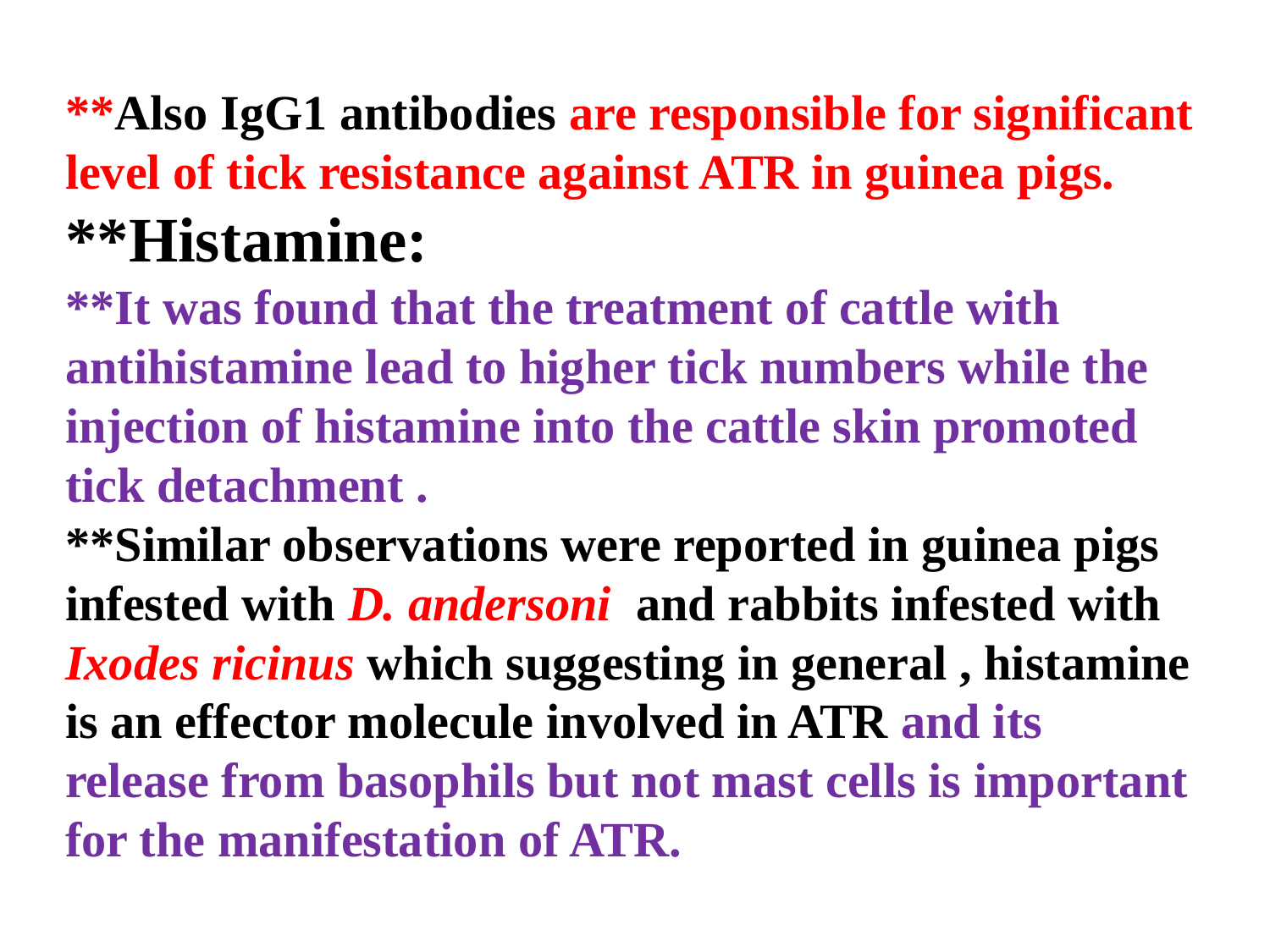

**Also IgG1 antibodies are responsible for significant level of tick resistance against ATR in guinea pigs.
**Histamine:
**It was found that the treatment of cattle with antihistamine lead to higher tick numbers while the injection of histamine into the cattle skin promoted tick detachment .
**Similar observations were reported in guinea pigs infested with D. andersoni  and rabbits infested with Ixodes ricinus which suggesting in general , histamine is an effector molecule involved in ATR and its release from basophils but not mast cells is important for the manifestation of ATR.